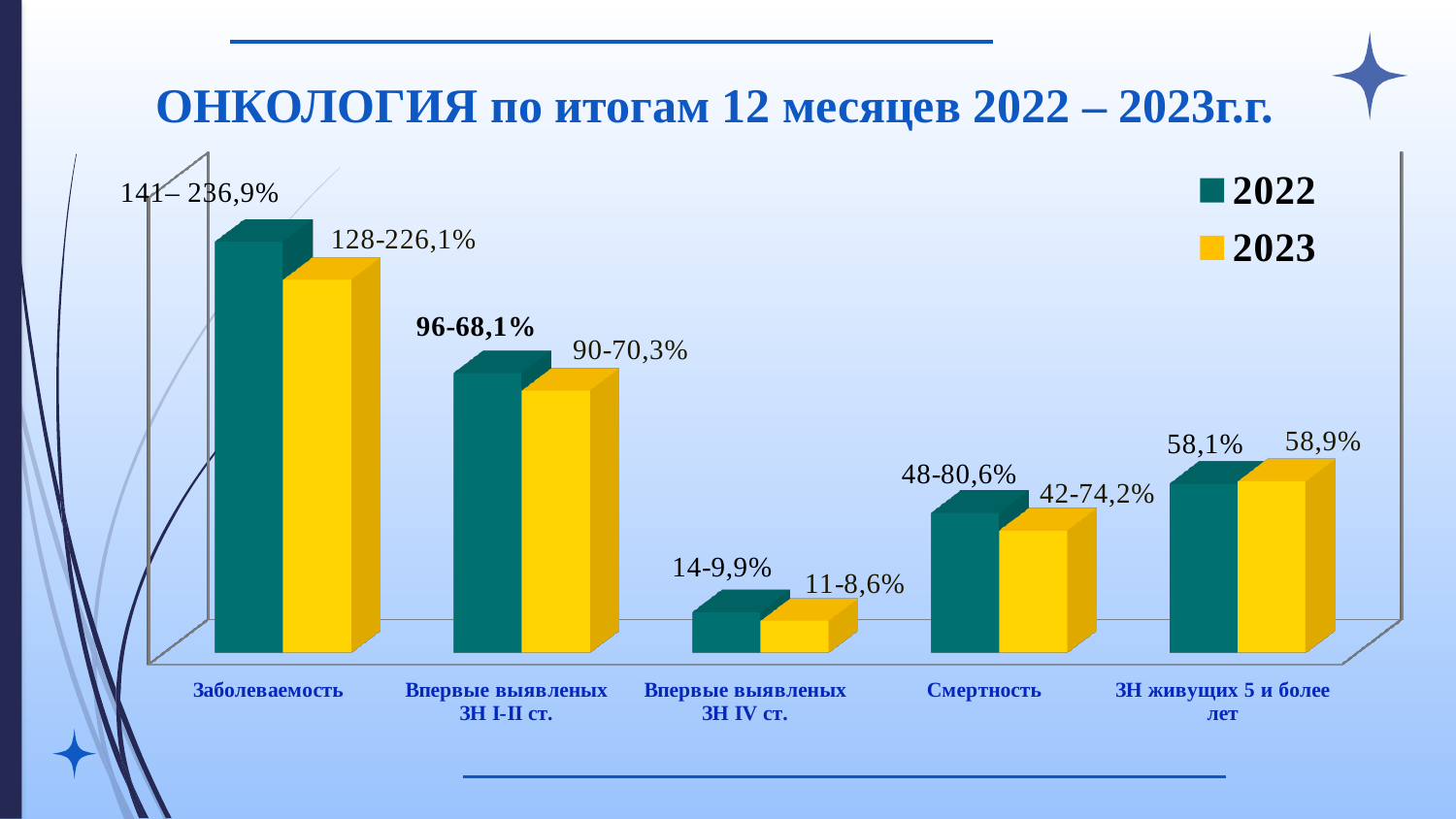

ОНКОЛОГИЯ по итогам 12 месяцев 2022 – 2023г.г.

[unsupported chart]